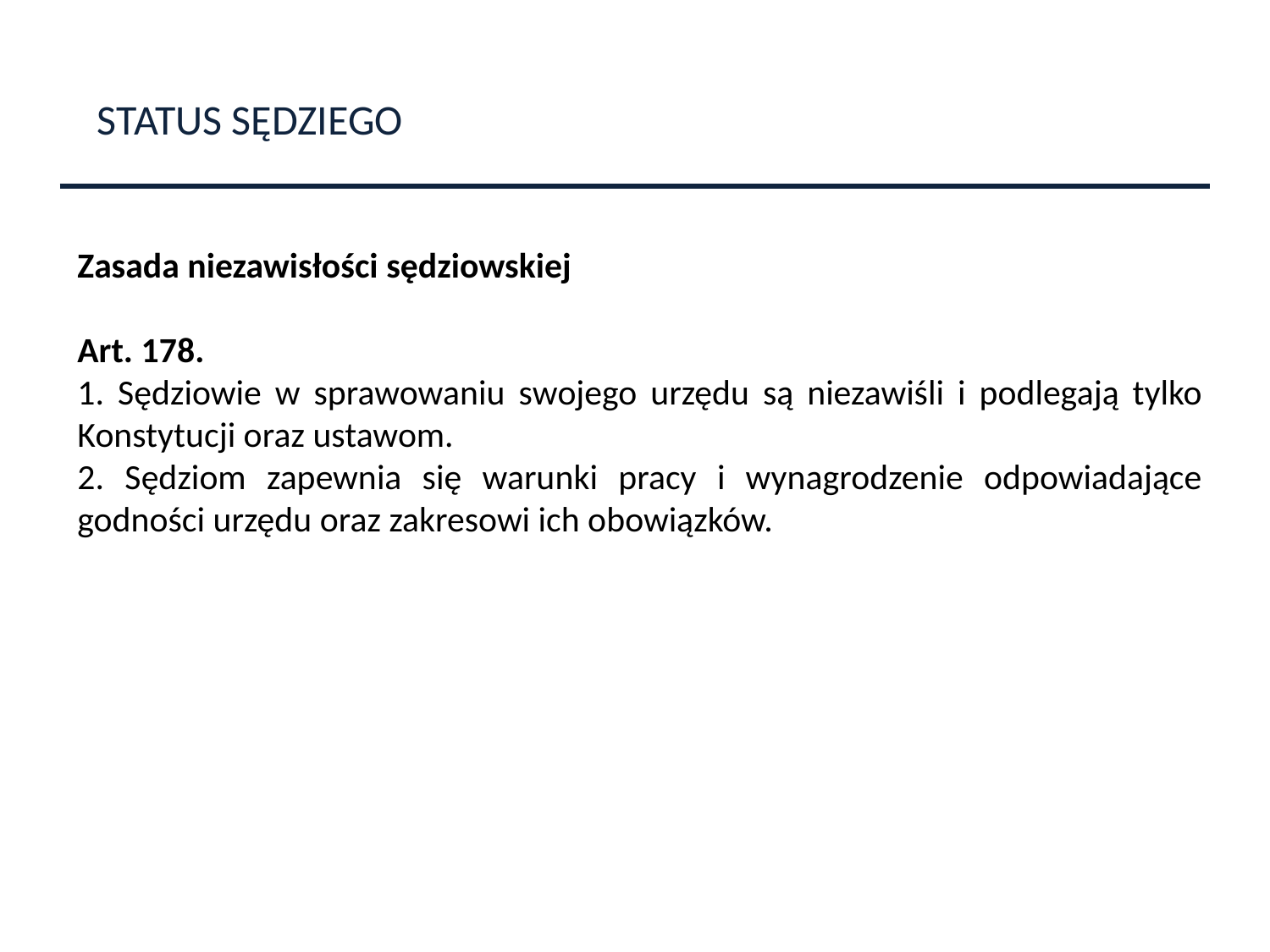

STATUS SĘDZIEGO
Zasada niezawisłości sędziowskiej

Art. 178.
1. Sędziowie w sprawowaniu swojego urzędu są niezawiśli i podlegają tylko Konstytucji oraz ustawom.
2. Sędziom zapewnia się warunki pracy i wynagrodzenie odpowiadające godności urzędu oraz zakresowi ich obowiązków.